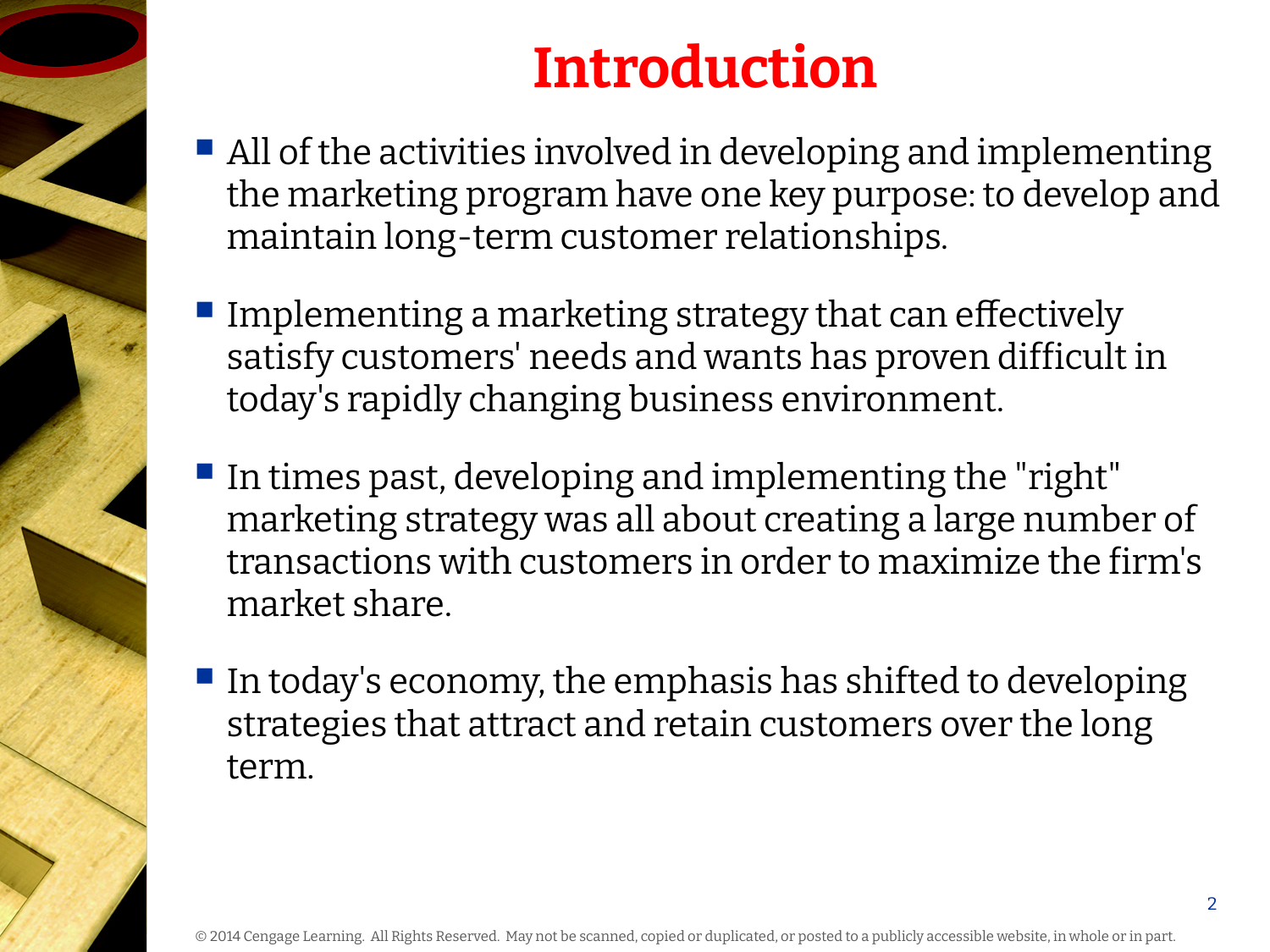

# Introduction
All of the activities involved in developing and implementing the marketing program have one key purpose: to develop and maintain long-term customer relationships.
Implementing a marketing strategy that can effectively satisfy customers' needs and wants has proven difficult in today's rapidly changing business environment.
In times past, developing and implementing the "right" marketing strategy was all about creating a large number of transactions with customers in order to maximize the firm's market share.
In today's economy, the emphasis has shifted to developing strategies that attract and retain customers over the long term.

2